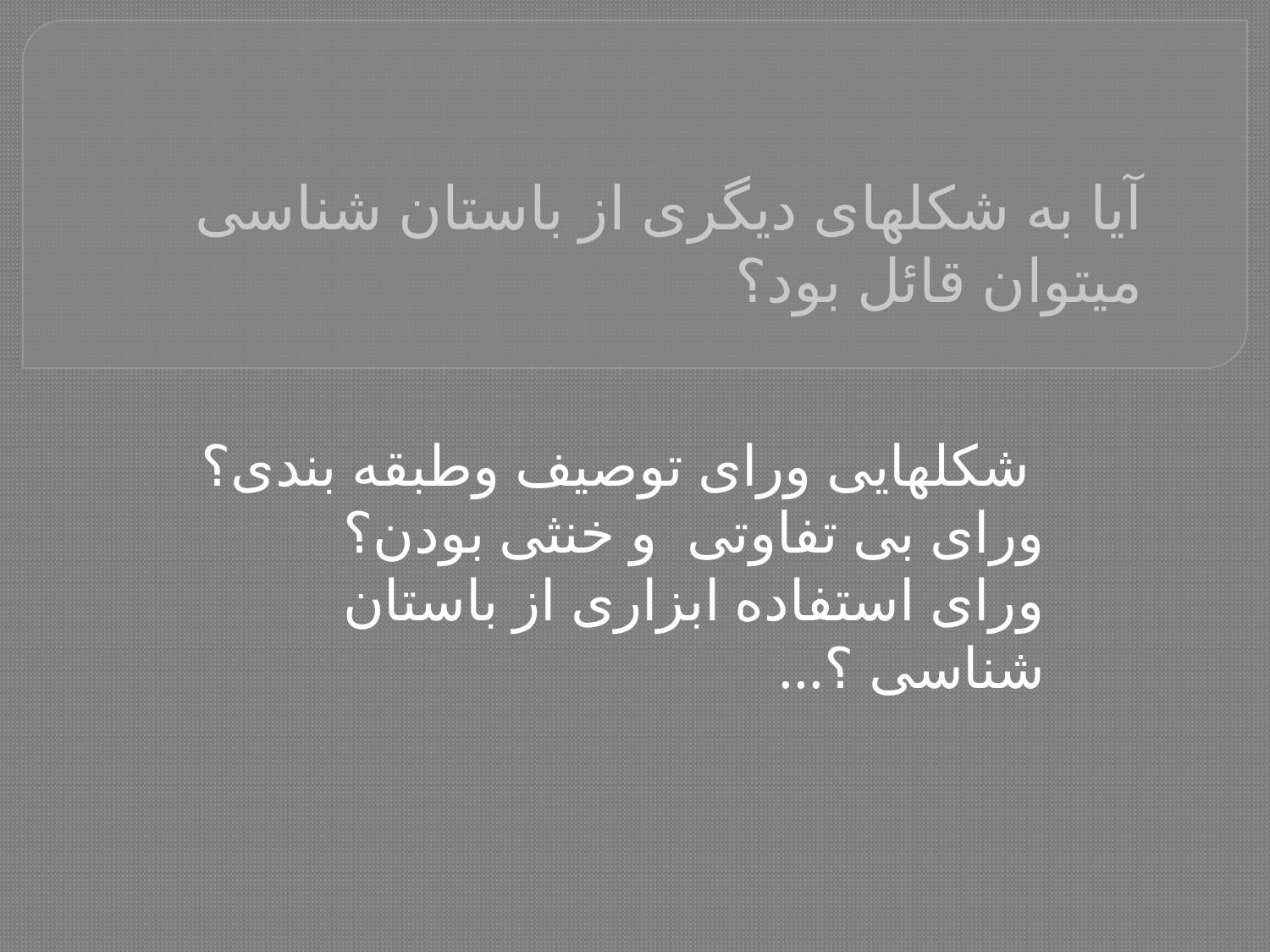

# آیا به شکلهای دیگری از باستان شناسی میتوان قائل بود؟
 شکلهایی ورای توصیف وطبقه بندی؟
ورای بی تفاوتی  و خنثی بودن؟
ورای استفاده ابزاری از باستان شناسی ؟...